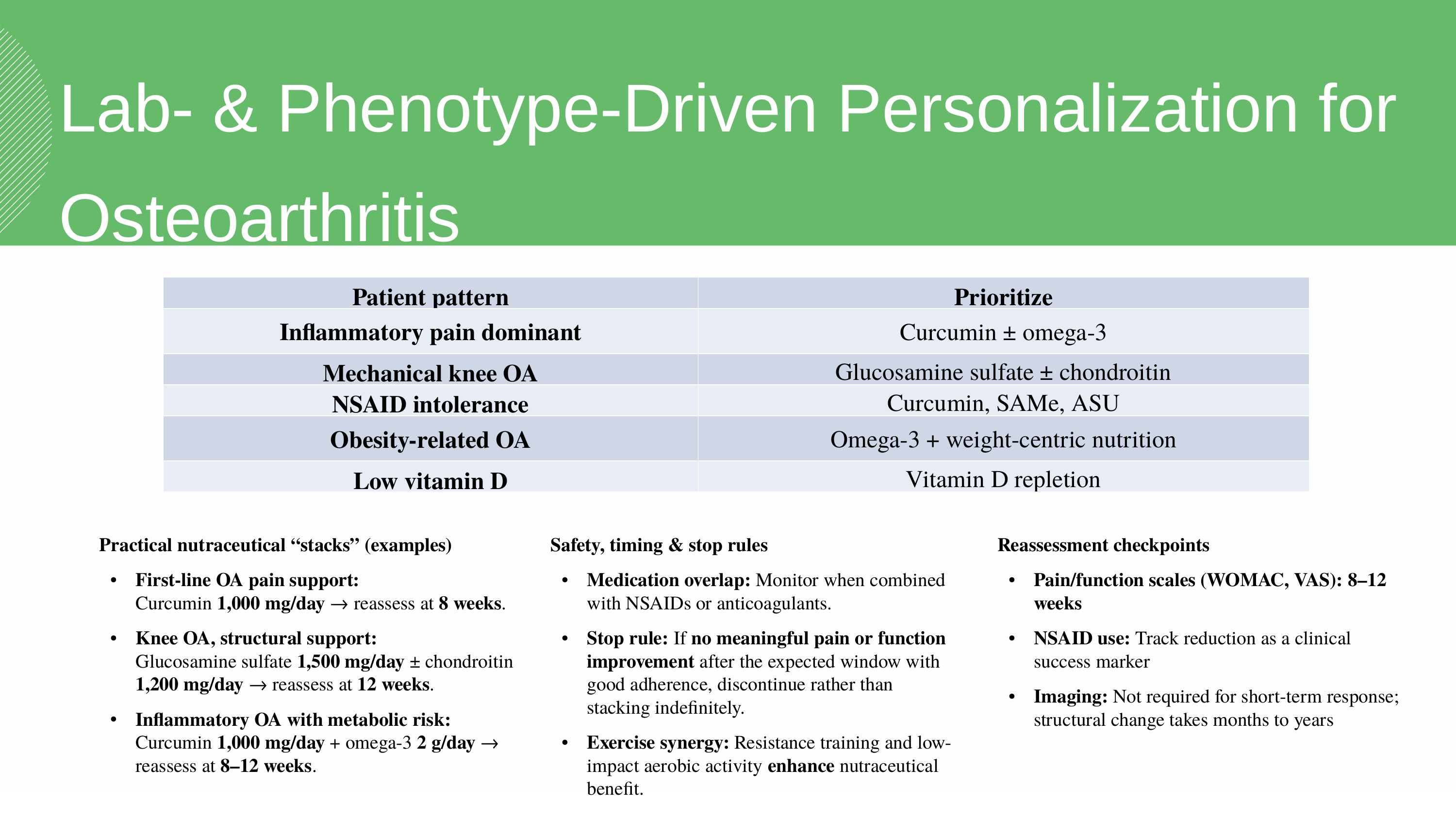

Lab- & Phenotype-Driven Personalization for Osteoarthritis
| Patient pattern | Prioritize |
| --- | --- |
| Inflammatory pain dominant | Curcumin ± omega-3 |
| Mechanical knee OA | Glucosamine sulfate ± chondroitin |
| NSAID intolerance | Curcumin, SAMe, ASU |
| Obesity-related OA | Omega-3 + weight-centric nutrition |
| Low vitamin D | Vitamin D repletion |
Practical nutraceutical “stacks” (examples)
First-line OA pain support:
Curcumin 1,000 mg/day → reassess at 8 weeks.
Knee OA, structural support:
Glucosamine sulfate 1,500 mg/day ± chondroitin 1,200 mg/day → reassess at 12 weeks.
Inflammatory OA with metabolic risk:
Curcumin 1,000 mg/day + omega-3 2 g/day → reassess at 8–12 weeks.
Safety, timing & stop rules
Medication overlap: Monitor when combined with NSAIDs or anticoagulants.
Stop rule: If no meaningful pain or function improvement after the expected window with good adherence, discontinue rather than stacking indefinitely.
Exercise synergy: Resistance training and low-impact aerobic activity enhance nutraceutical benefit.
Reassessment checkpoints
Pain/function scales (WOMAC, VAS): 8–12 weeks
NSAID use: Track reduction as a clinical success marker
Imaging: Not required for short-term response; structural change takes months to years